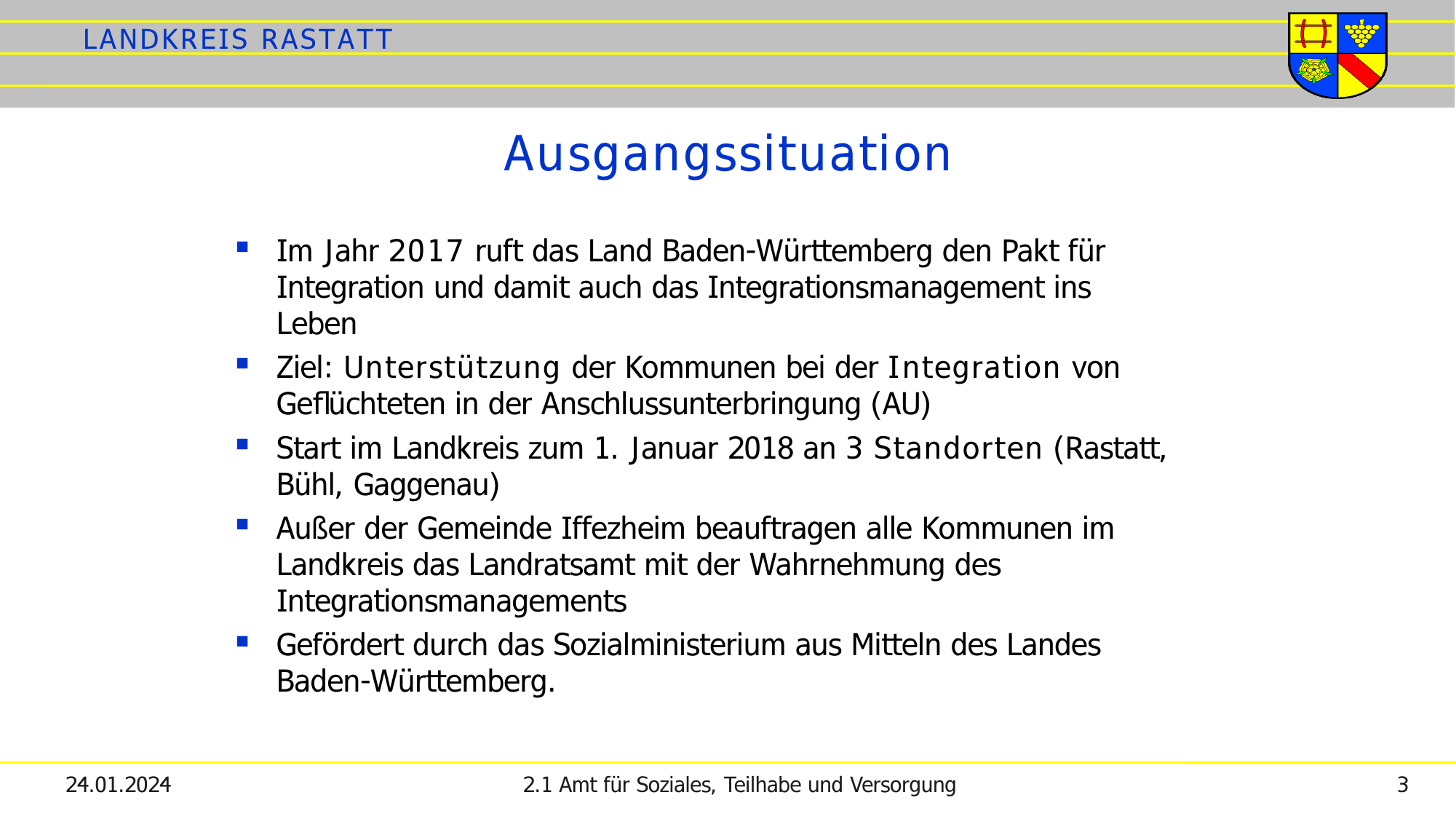

# Ausgangssituation
Im Jahr 2017 ruft das Land Baden-Württemberg den Pakt für Integration und damit auch das Integrationsmanagement ins Leben
Ziel: Unterstützung der Kommunen bei der Integration von Geflüchteten in der Anschlussunterbringung (AU)
Start im Landkreis zum 1. Januar 2018 an 3 Standorten (Rastatt, Bühl, Gaggenau)
Außer der Gemeinde Iffezheim beauftragen alle Kommunen im Landkreis das Landratsamt mit der Wahrnehmung des Integrationsmanagements
Gefördert durch das Sozialministerium aus Mitteln des Landes Baden-Württemberg.

24.01.2024
3
2.1 Amt für Soziales, Teilhabe und Versorgung